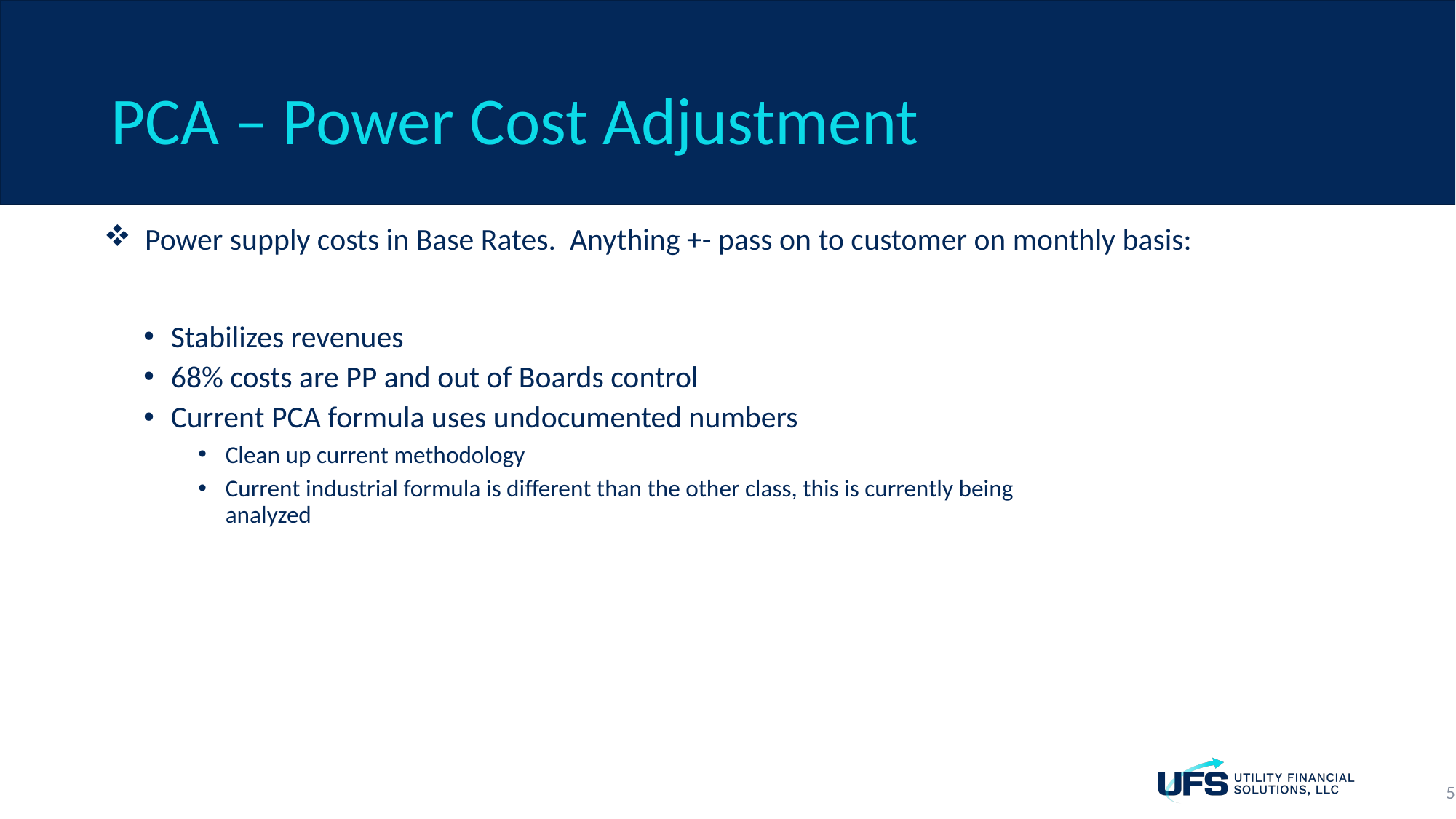

# PCA – Power Cost Adjustment
Power supply costs in Base Rates.  Anything +- pass on to customer on monthly basis:
Stabilizes revenues
68% costs are PP and out of Boards control
Current PCA formula uses undocumented numbers
Clean up current methodology
Current industrial formula is different than the other class, this is currently being analyzed
5